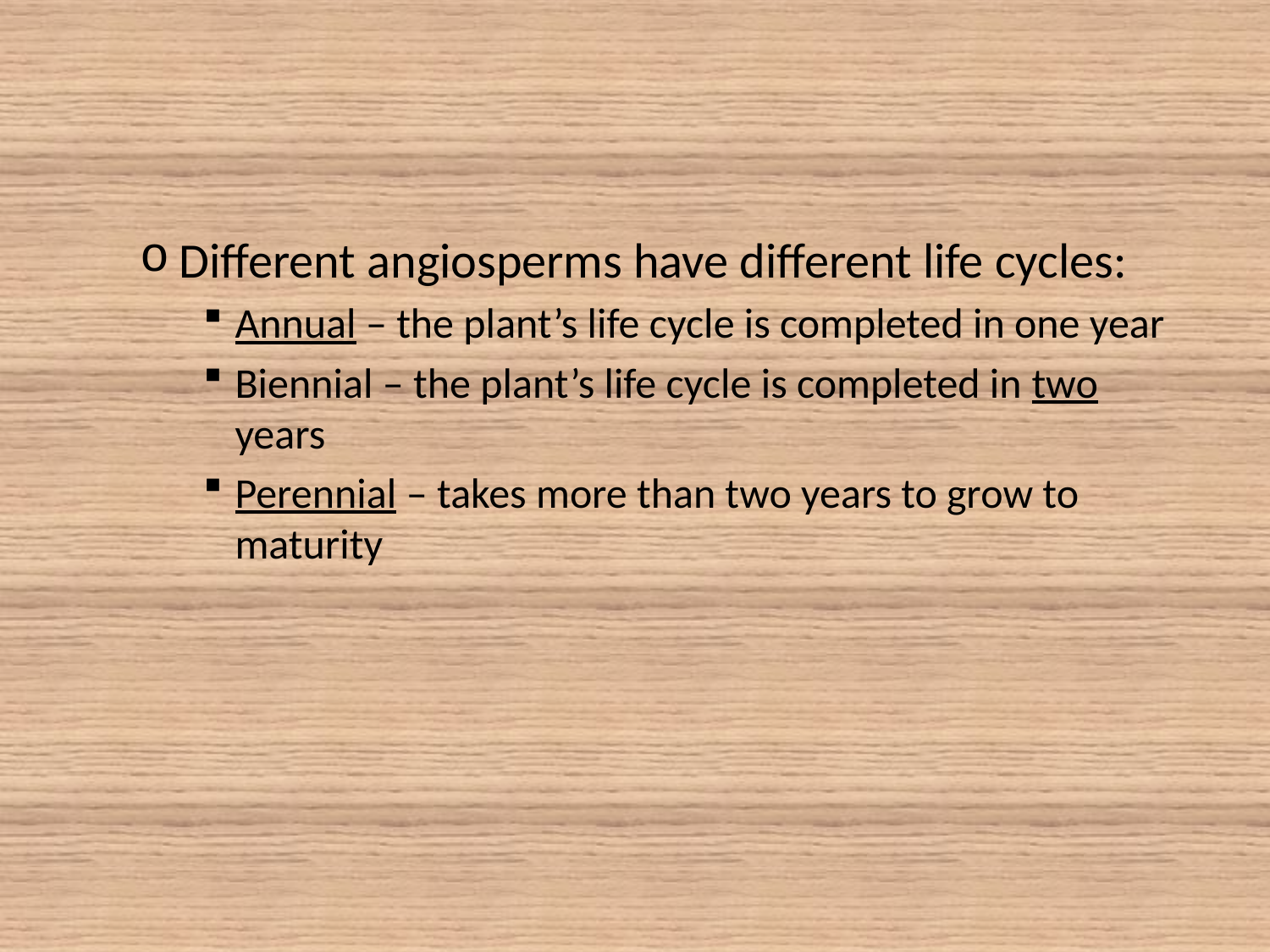

#
Different angiosperms have different life cycles:
Annual – the plant’s life cycle is completed in one year
Biennial – the plant’s life cycle is completed in two years
Perennial – takes more than two years to grow to maturity